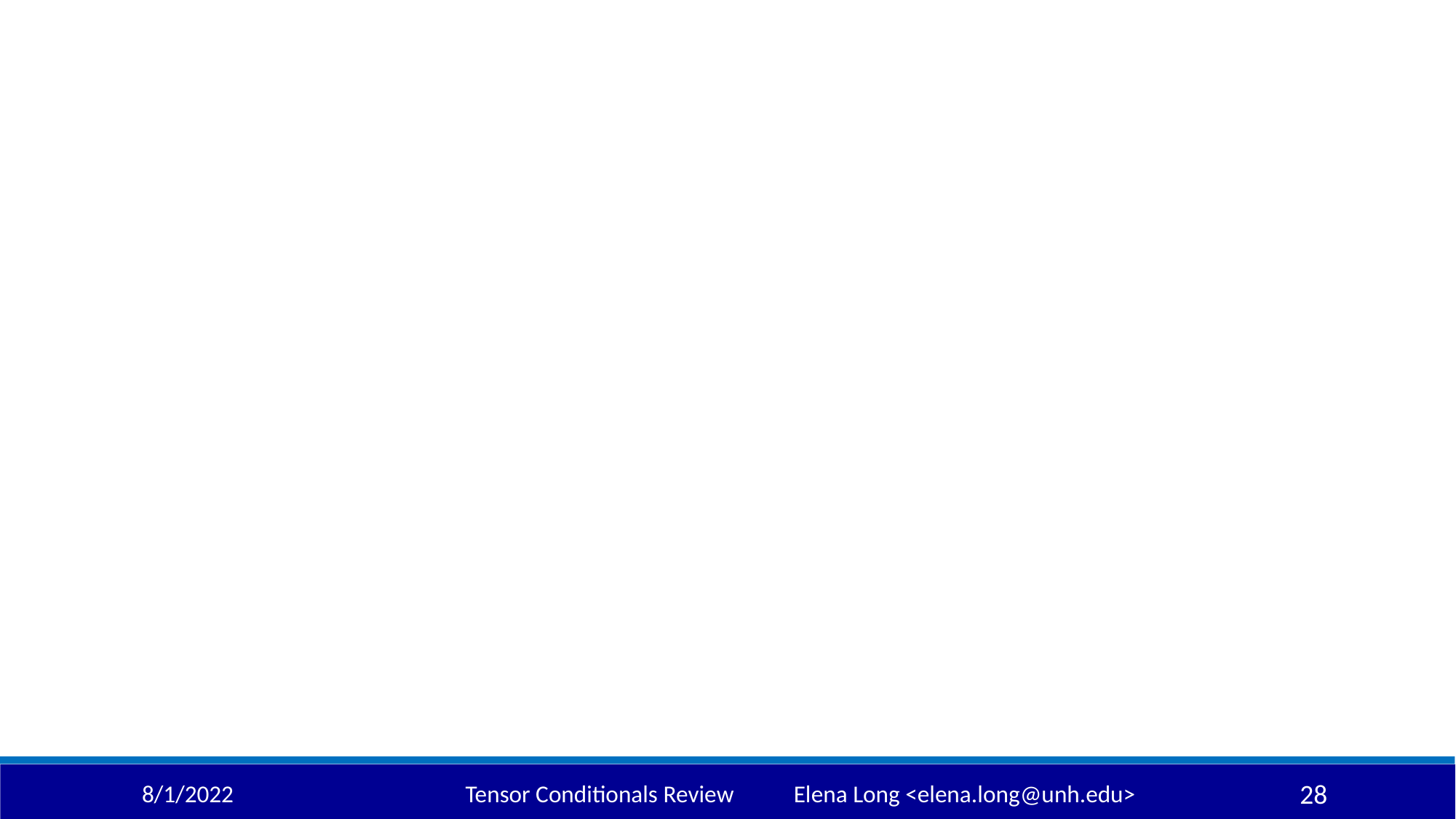

8/1/2022
Tensor Conditionals Review           Elena Long <elena.long@unh.edu>
28